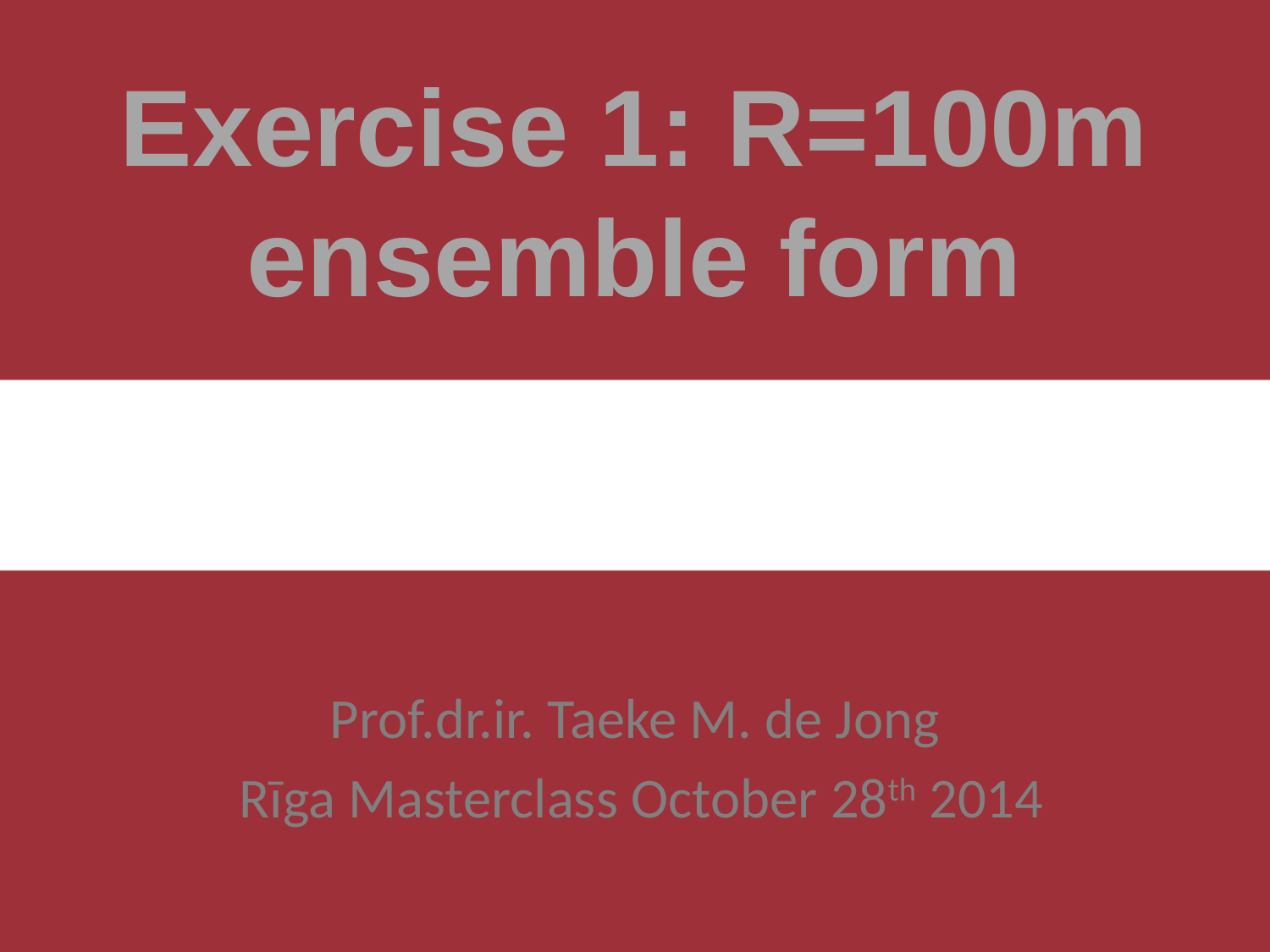

# Exercise 1: R=100m ensemble form
Prof.dr.ir. Taeke M. de Jong
 Rīga Masterclass October 28th 2014